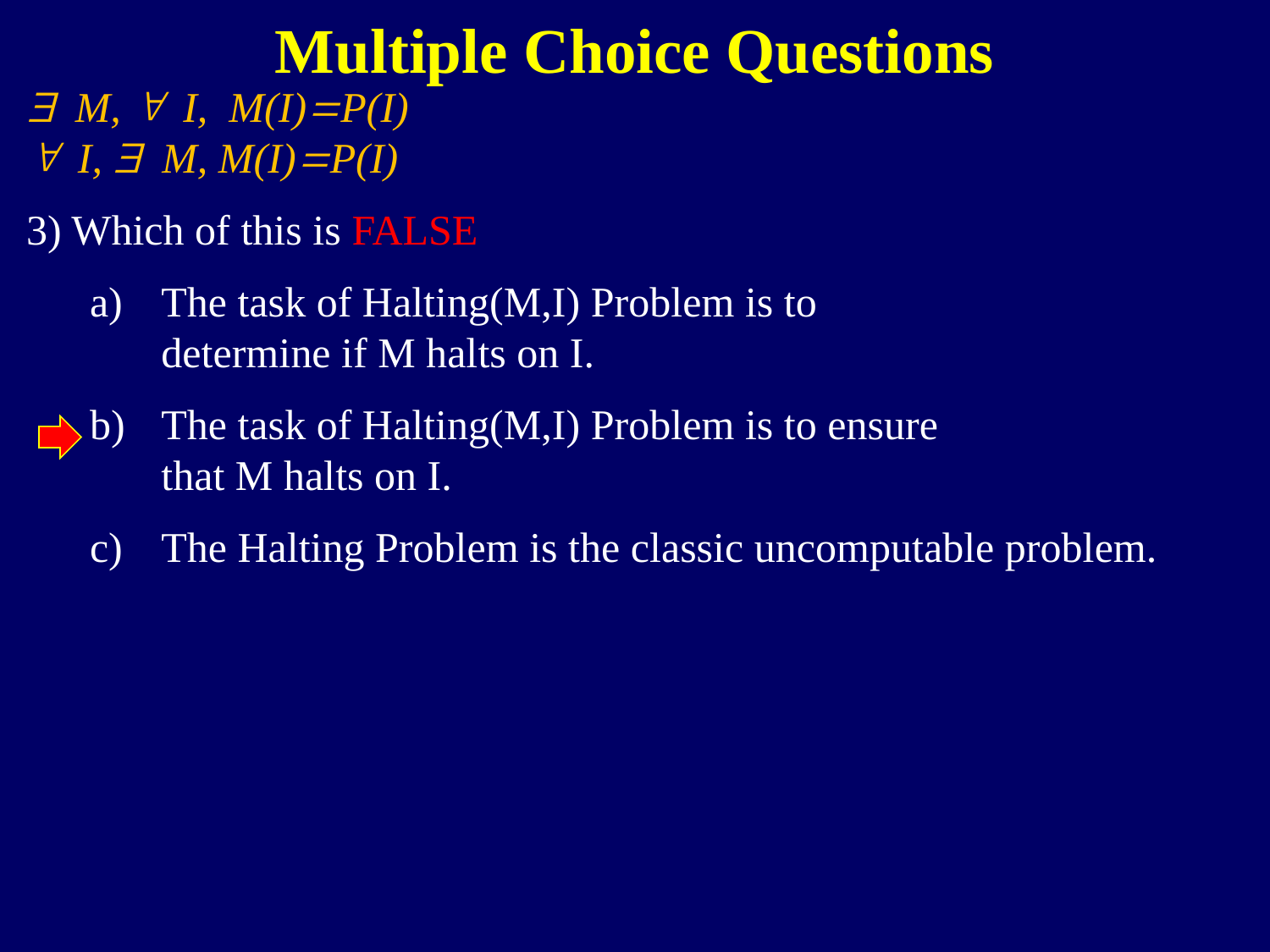

Multiple Choice Questions
∃ M, ∀ I,  M(I)=P(I)
∀ I, ∃ M, M(I)=P(I)
3) Which of this is FALSE
The task of Halting(M,I) Problem is to
determine if M halts on I.
The task of Halting(M,I) Problem is to ensure
that M halts on I.
The Halting Problem is the classic uncomputable problem.